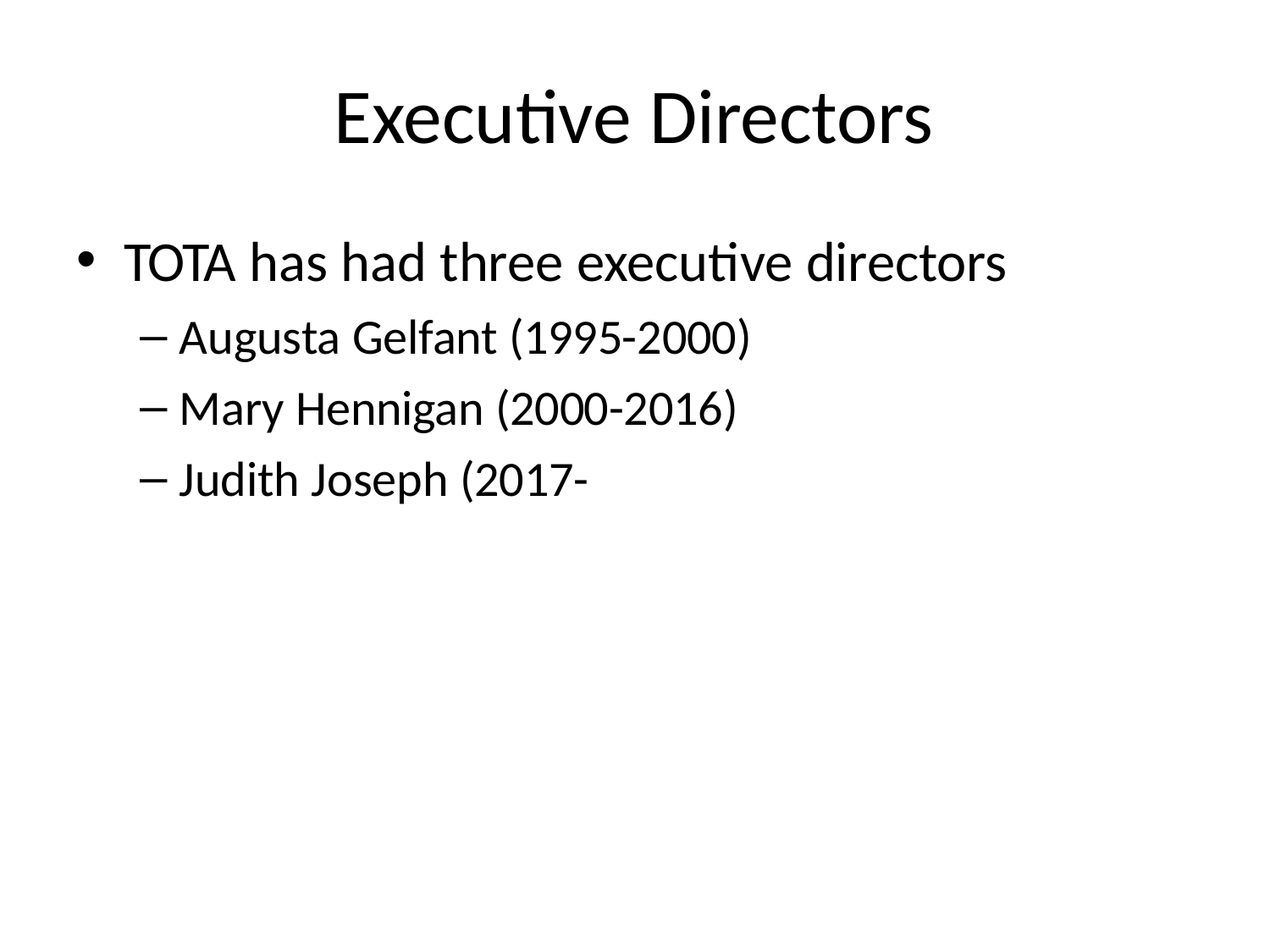

# Executive Directors
TOTA has had three executive directors
Augusta Gelfant (1995-2000)
Mary Hennigan (2000-2016)
Judith Joseph (2017-